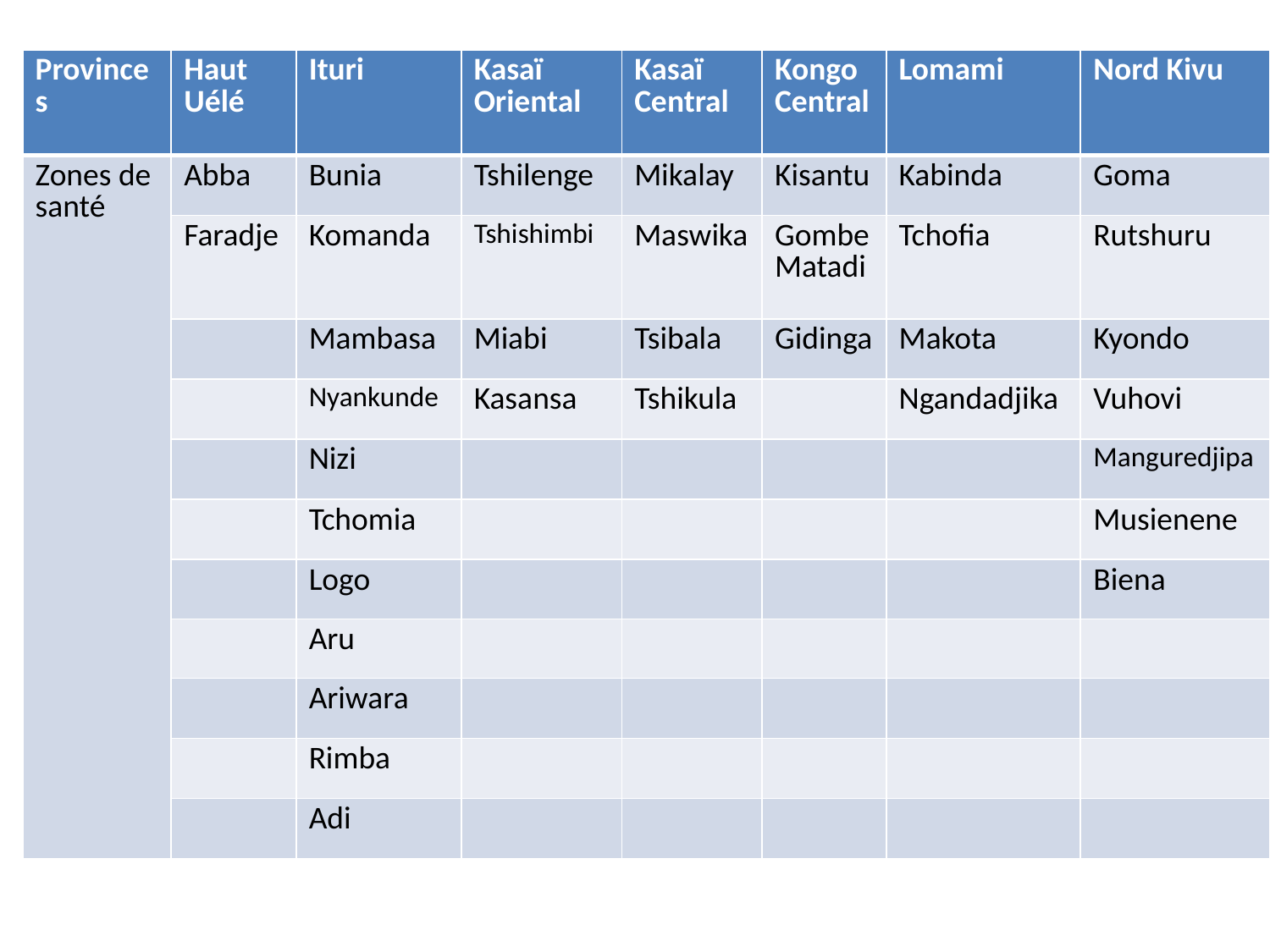

| Provinces | Haut Uélé | Ituri | Kasaï Oriental | Kasaï Central | Kongo Central | Lomami | Nord Kivu |
| --- | --- | --- | --- | --- | --- | --- | --- |
| Zones de santé | Abba | Bunia | Tshilenge | Mikalay | Kisantu | Kabinda | Goma |
|  | Faradje | Komanda | Tshishimbi | Maswika | Gombe Matadi | Tchofia | Rutshuru |
|  |  | Mambasa | Miabi | Tsibala | Gidinga | Makota | Kyondo |
|  |  | Nyankunde | Kasansa | Tshikula |  | Ngandadjika | Vuhovi |
|  |  | Nizi |  |  |  |  | Manguredjipa |
|  |  | Tchomia |  |  |  |  | Musienene |
|  |  | Logo |  |  |  |  | Biena |
|  |  | Aru |  |  |  |  |  |
|  |  | Ariwara |  |  |  |  |  |
|  |  | Rimba |  |  |  |  |  |
|  |  | Adi |  |  |  |  |  |